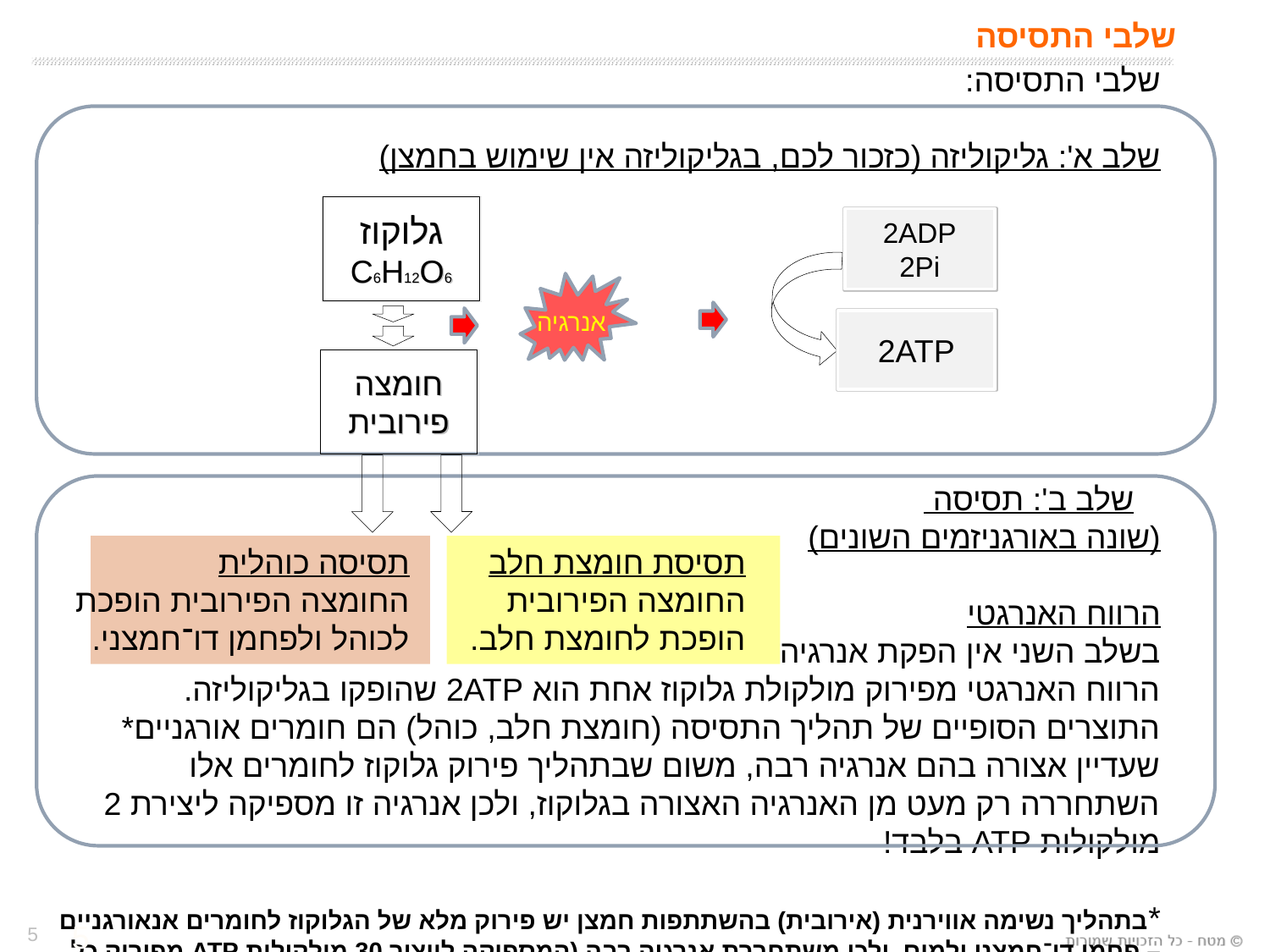

שלבי התסיסה
שלבי התסיסה:

שלב א': גליקוליזה (כזכור לכם, בגליקוליזה אין שימוש בחמצן)

   שלב ב': תסיסה
(שונה באורגניזמים השונים)

הרווח האנרגטי
בשלב השני אין הפקת אנרגיה.
הרווח האנרגטי מפירוק מולקולת גלוקוז אחת הוא 2ATP שהופקו בגליקוליזה.
התוצרים הסופיים של תהליך התסיסה (חומצת חלב, כוהל) הם חומרים אורגניים* שעדיין אצורה בהם אנרגיה רבה, משום שבתהליך פירוק גלוקוז לחומרים אלו השתחררה רק מעט מן האנרגיה האצורה בגלוקוז, ולכן אנרגיה זו מספיקה ליצירת 2 מולקולות ATP בלבד!

*בתהליך נשימה אווירנית (אירובית) בהשתתפות חמצן יש פירוק מלא של הגלוקוז לחומרים אנאורגניים – פחמן דו־חמצני ולמים. ולכן משתחררת אנרגיה רבה (המספיקה לייצור 30 מולקולות ATP מפירוק כל מולקולת גלוקוז)

גלוקוז
C6H12O6
2ADP
2Pi

אנרגיה

2ATP
חומצה פירובית

תסיסה כוהלית
החומצה הפירובית הופכת
לכוהל ולפחמן דו־חמצני.

תסיסת חומצת חלב
החומצה הפירובית
הופכת לחומצת חלב.
5
5